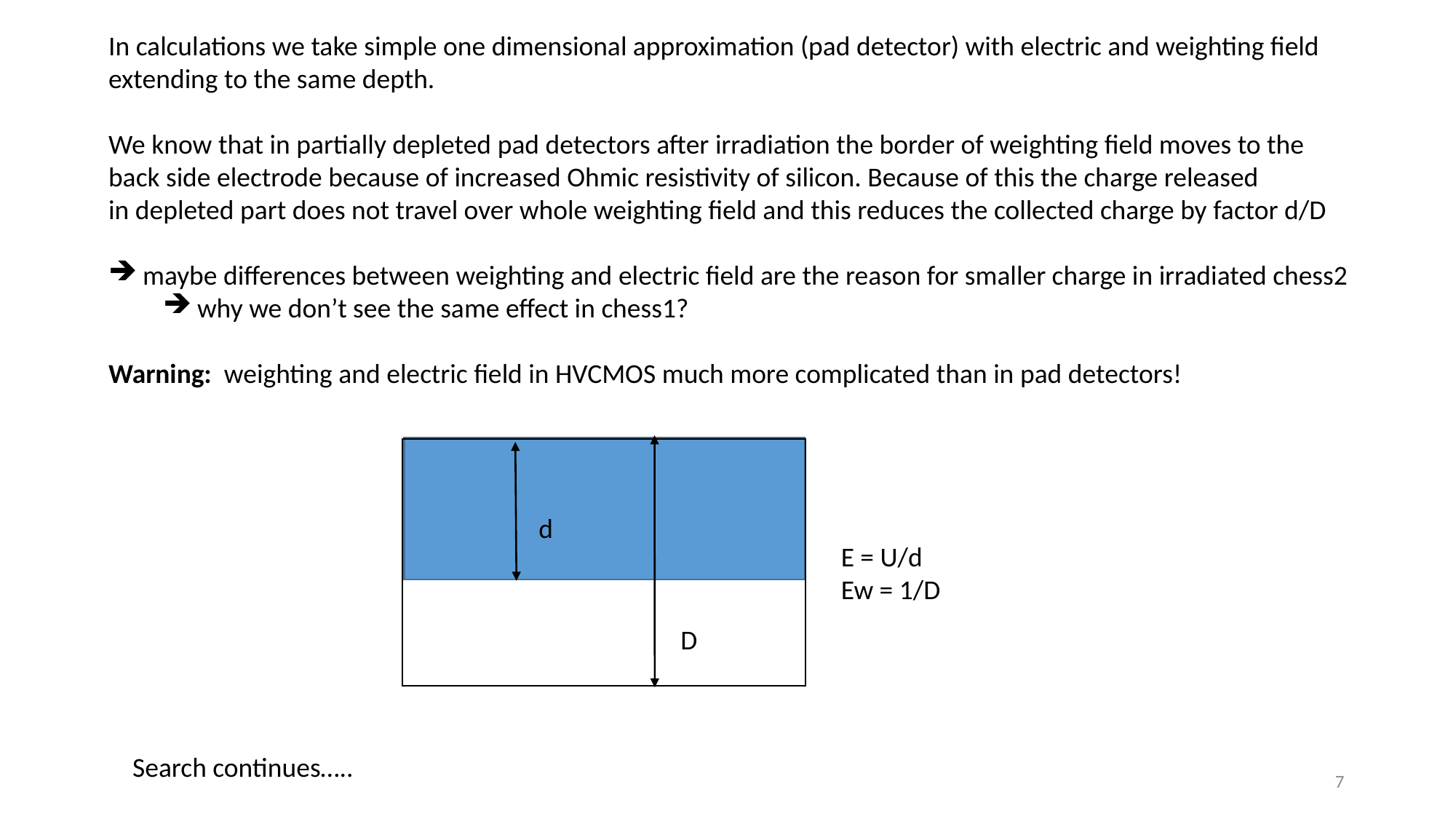

In calculations we take simple one dimensional approximation (pad detector) with electric and weighting field
extending to the same depth.

We know that in partially depleted pad detectors after irradiation the border of weighting field moves to the
back side electrode because of increased Ohmic resistivity of silicon. Because of this the charge released
in depleted part does not travel over whole weighting field and this reduces the collected charge by factor d/D

maybe differences between weighting and electric field are the reason for smaller charge in irradiated chess2
why we don’t see the same effect in chess1?

Warning:  weighting and electric field in HVCMOS much more complicated than in pad detectors!

d
D
E = U/d
Ew = 1/D
Search continues…..
7